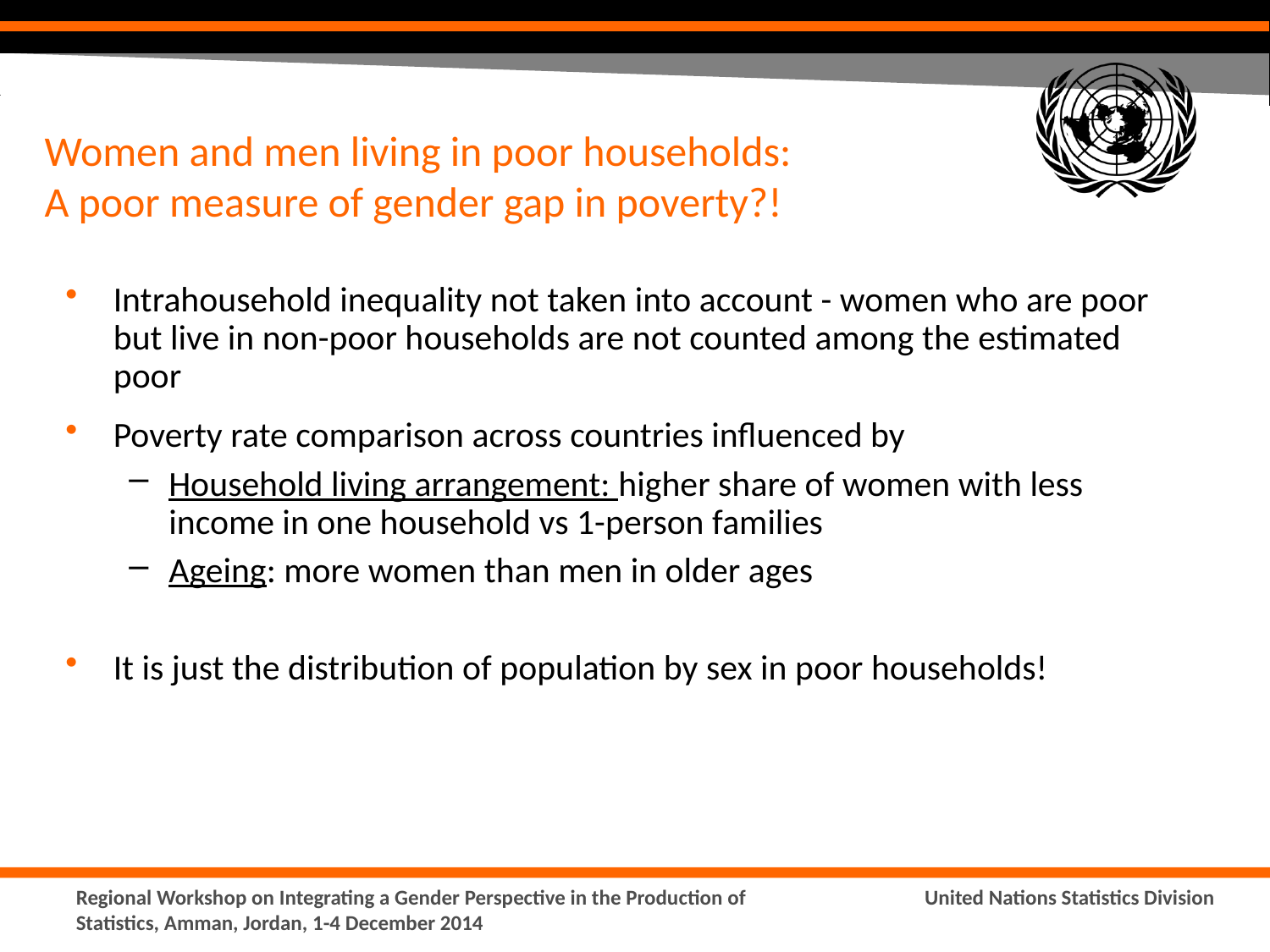

# Women and men living in poor households: A poor measure of gender gap in poverty?!
Intrahousehold inequality not taken into account - women who are poor but live in non-poor households are not counted among the estimated poor
Poverty rate comparison across countries influenced by
Household living arrangement: higher share of women with less income in one household vs 1-person families
Ageing: more women than men in older ages

It is just the distribution of population by sex in poor households!